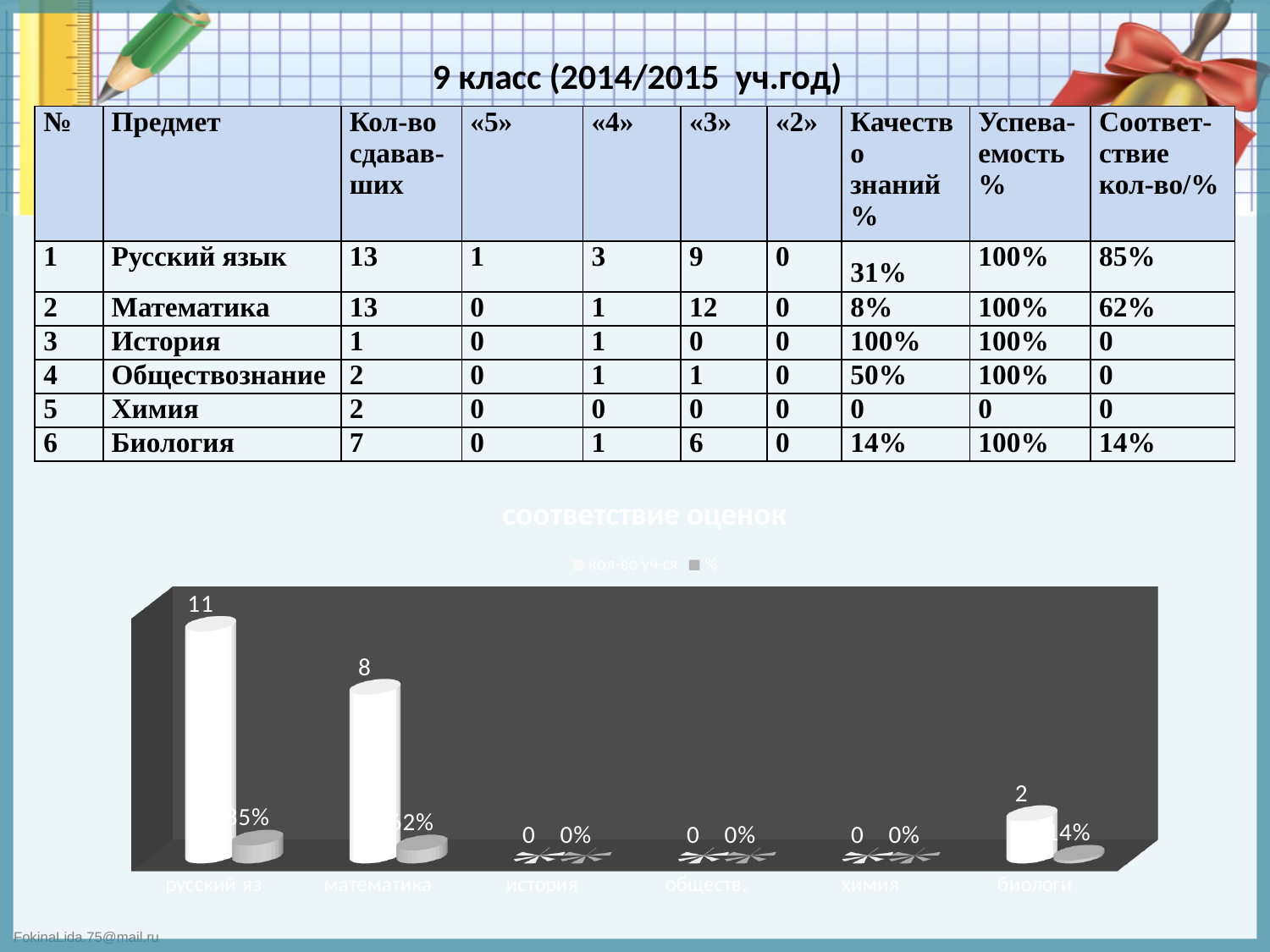

9 класс (2014/2015  уч.год)
| № | Предмет | Кол-во сдавав-ших | «5» | «4» | «3» | «2» | Качество знаний % | Успева-емость % | Соответ-ствие кол-во/% |
| --- | --- | --- | --- | --- | --- | --- | --- | --- | --- |
| 1 | Русский язык | 13 | 1 | 3 | 9 | 0 | 31% | 100% | 85% |
| 2 | Математика | 13 | 0 | 1 | 12 | 0 | 8% | 100% | 62% |
| 3 | История | 1 | 0 | 1 | 0 | 0 | 100% | 100% | 0 |
| 4 | Обществознание | 2 | 0 | 1 | 1 | 0 | 50% | 100% | 0 |
| 5 | Химия | 2 | 0 | 0 | 0 | 0 | 0 | 0 | 0 |
| 6 | Биология | 7 | 0 | 1 | 6 | 0 | 14% | 100% | 14% |

[unsupported chart]